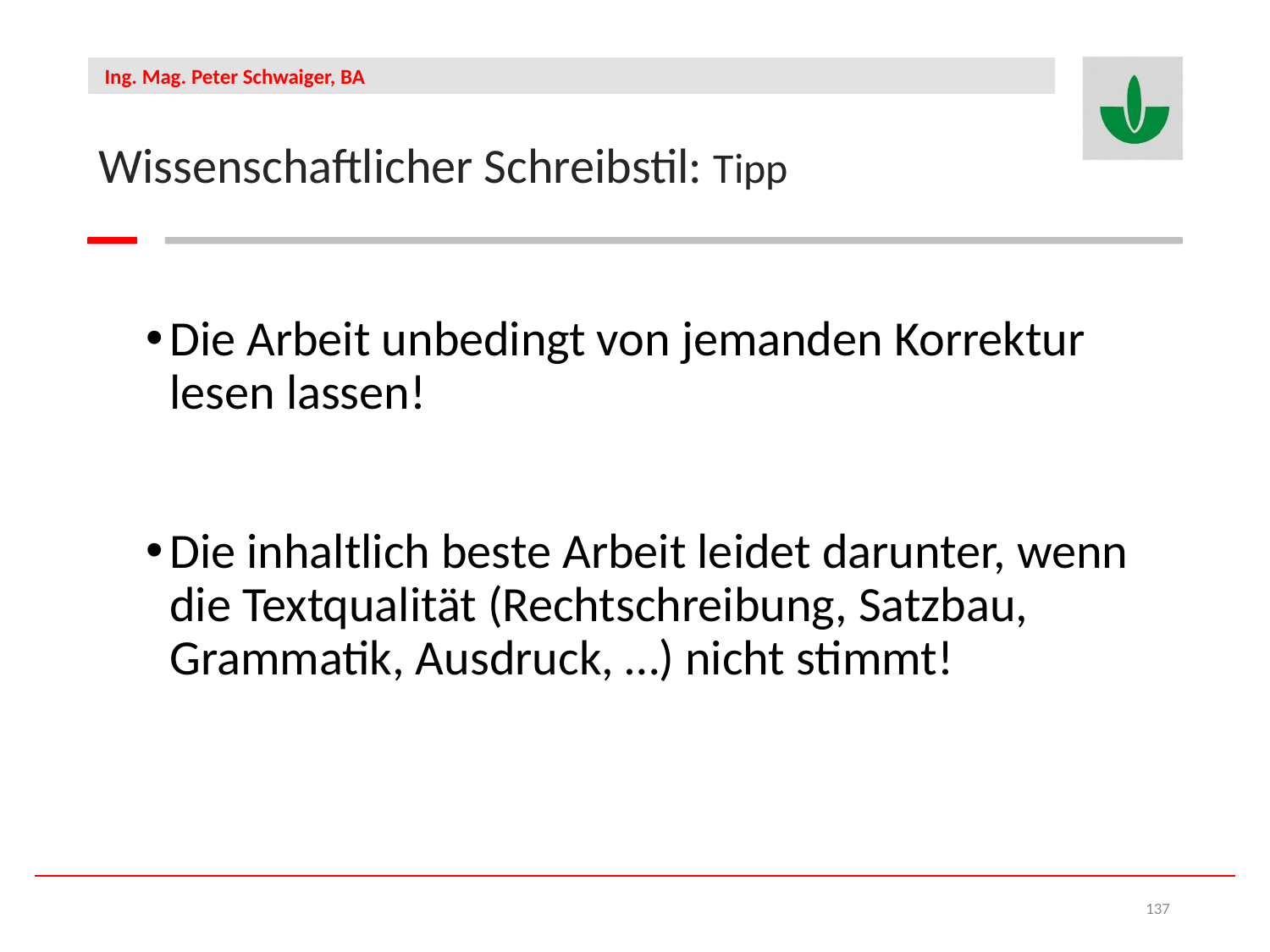

Wissenschaftlicher Schreibstil: Tipp

Die Arbeit unbedingt von jemanden Korrektur lesen lassen!

Die inhaltlich beste Arbeit leidet darunter, wenn die Textqualität (Rechtschreibung, Satzbau, Grammatik, Ausdruck, …) nicht stimmt!

137